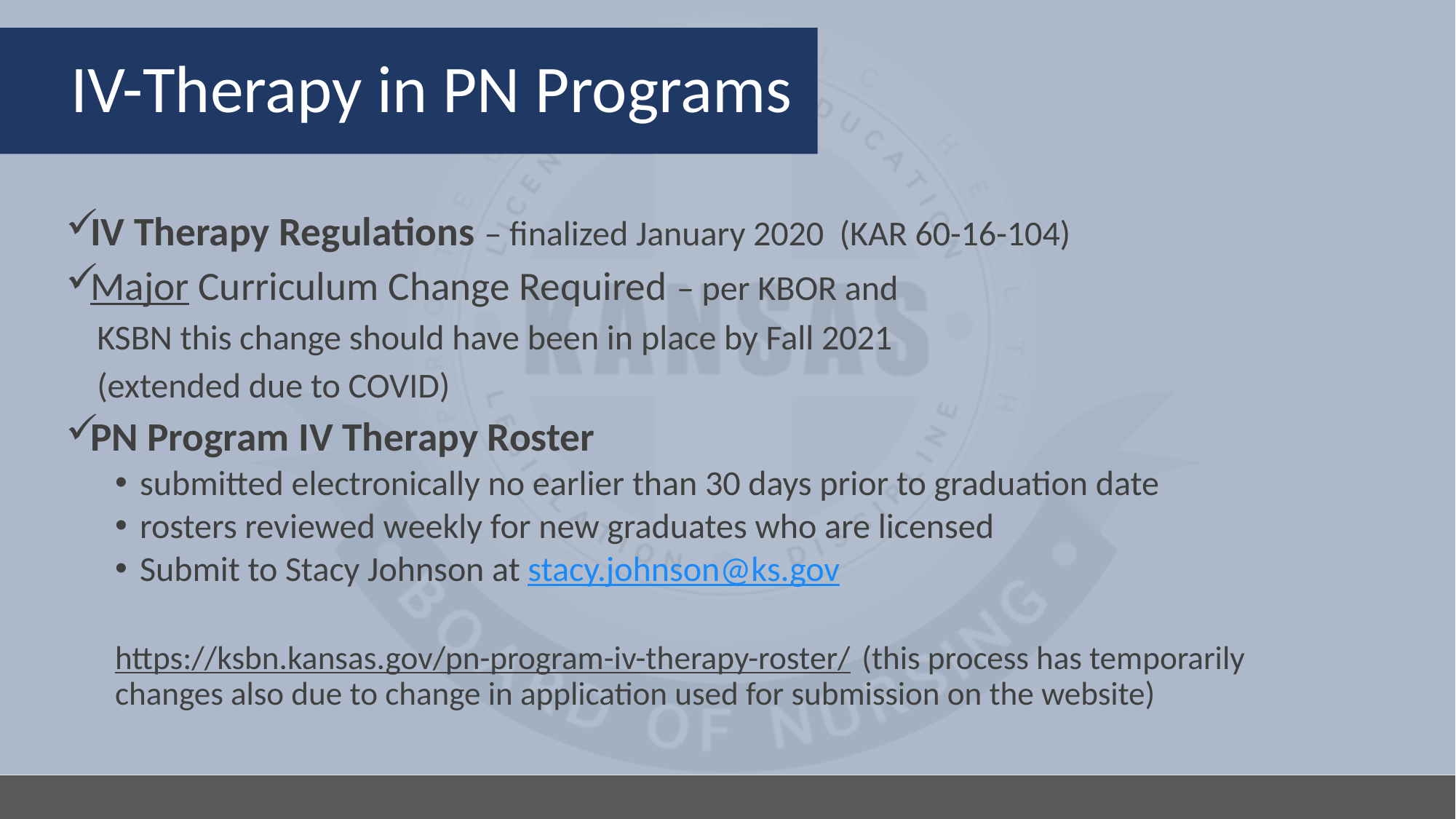

# IV-Therapy in PN Programs
IV Therapy Regulations – finalized January 2020  (KAR 60-16-104)
Major Curriculum Change Required – per KBOR and
    KSBN this change should have been in place by Fall 2021
    (extended due to COVID)
PN Program IV Therapy Roster
submitted electronically no earlier than 30 days prior to graduation date
rosters reviewed weekly for new graduates who are licensed
Submit to Stacy Johnson at stacy.johnson@ks.gov

https://ksbn.kansas.gov/pn-program-iv-therapy-roster/  (this process has temporarily changes also due to change in application used for submission on the website)